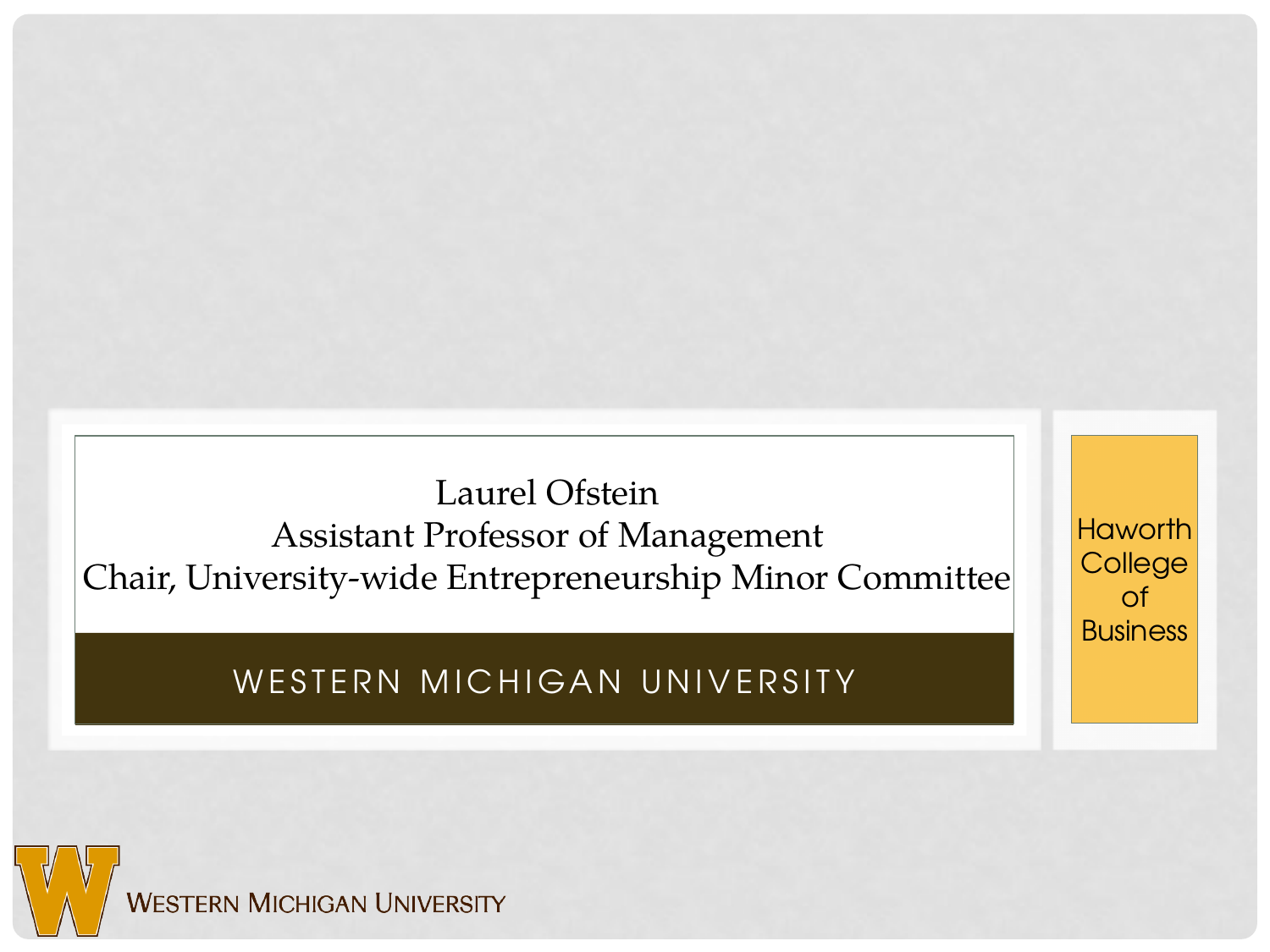

# Laurel Ofstein Assistant Professor of Management Chair, University-wide Entrepreneurship Minor Committee
Haworth College of Business
Western Michigan University